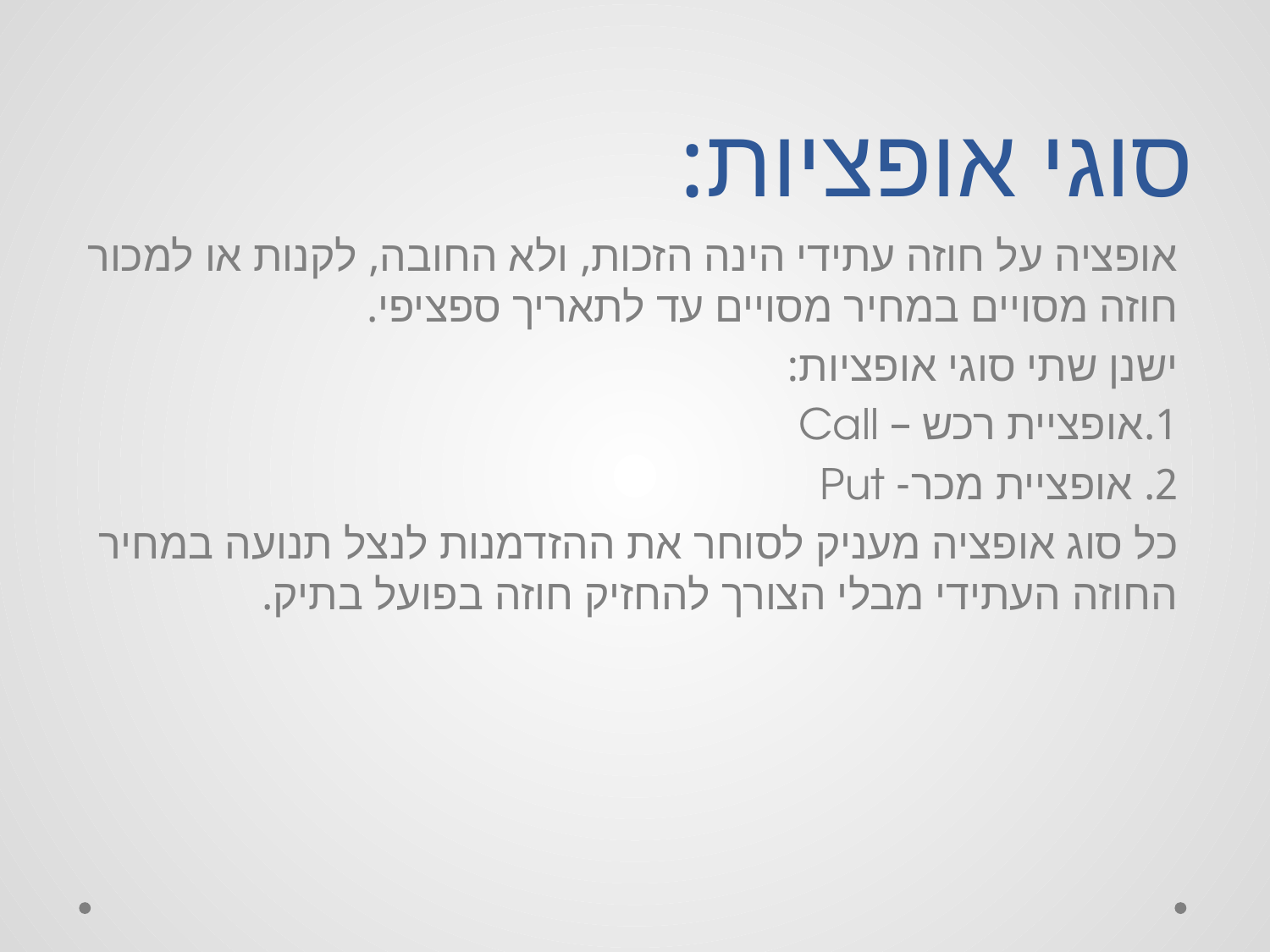

# סוגי אופציות:
אופציה על חוזה עתידי הינה הזכות, ולא החובה, לקנות או למכור חוזה מסויים במחיר מסויים עד לתאריך ספציפי.
ישנן שתי סוגי אופציות:
1.אופציית רכש – Call
2. אופציית מכר- Put
כל סוג אופציה מעניק לסוחר את ההזדמנות לנצל תנועה במחיר החוזה העתידי מבלי הצורך להחזיק חוזה בפועל בתיק.